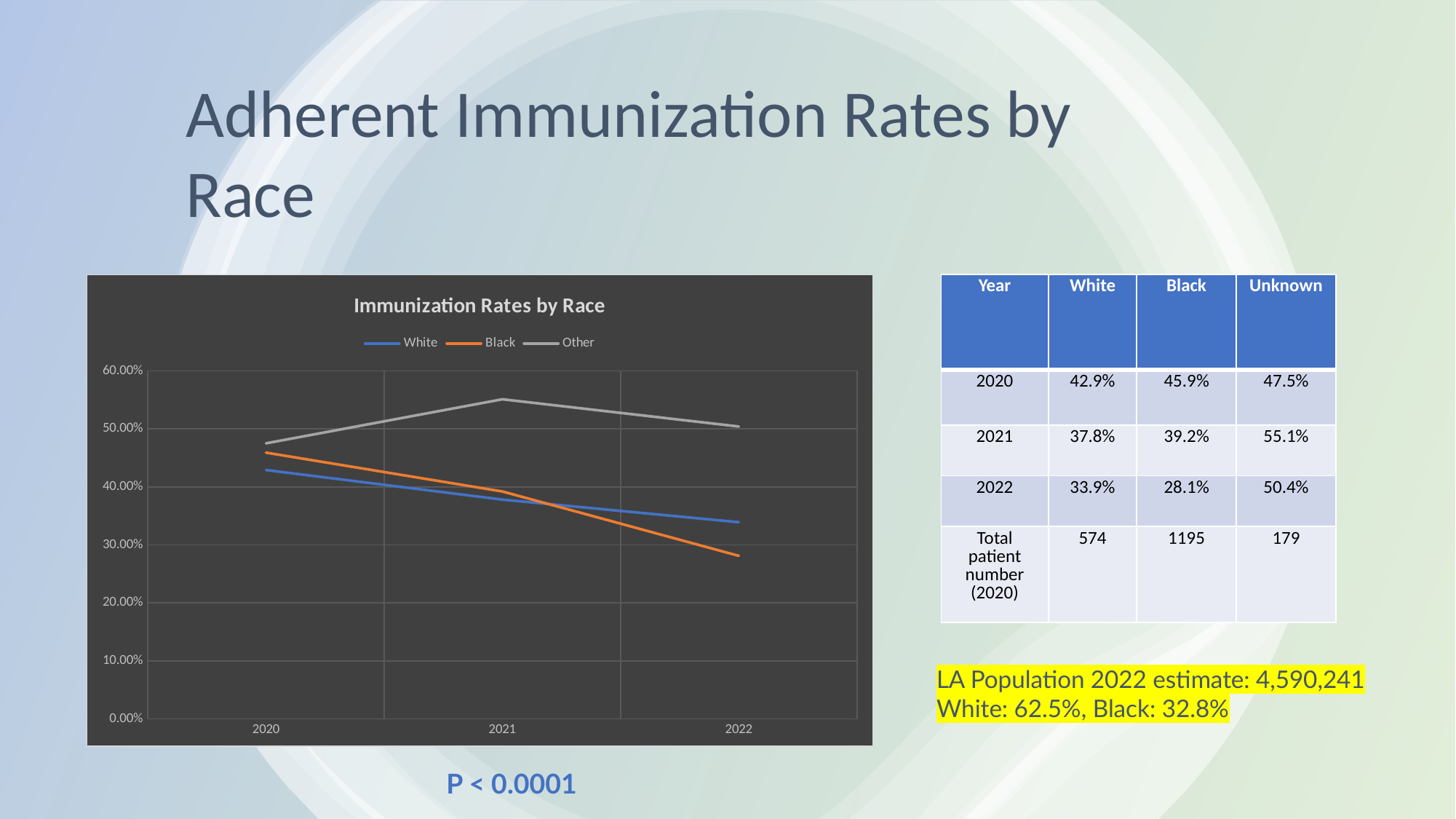

Adherent Immunization Rates by Race

### Chart: Immunization Rates by Race

| Category |  |  |  |
|---|---|---|---|
| 2020 | 0.429 | 0.459 | 0.475 |
| 2021 | 0.378 | 0.392 | 0.551 |
| 2022 | 0.339 | 0.281 | 0.504 |
| Year | White | Black | Unknown |
| --- | --- | --- | --- |
| 2020 | 42.9% | 45.9% | 47.5% |
| 2021 | 37.8% | 39.2% | 55.1% |
| 2022 | 33.9% | 28.1% | 50.4% |
| Total patient number (2020) | 574 | 1195 | 179 |
LA Population 2022 estimate: 4,590,241
White: 62.5%, Black: 32.8%
P < 0.0001